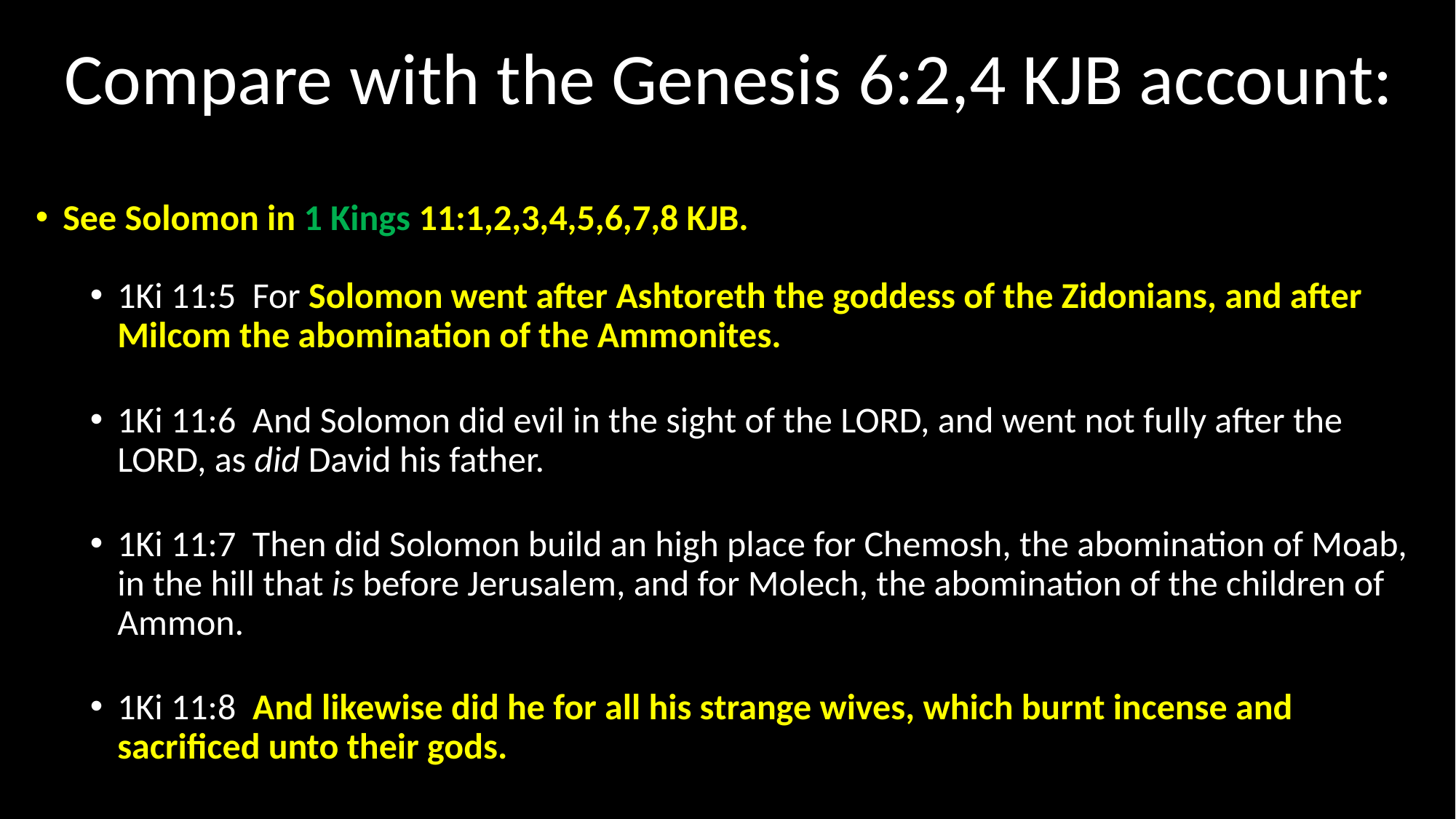

# Compare with the Genesis 6:2,4 KJB account:
See Solomon in 1 Kings 11:1,2,3,4,5,6,7,8 KJB.

1Ki 11:5  For Solomon went after Ashtoreth the goddess of the Zidonians, and after Milcom the abomination of the Ammonites.

1Ki 11:6  And Solomon did evil in the sight of the LORD, and went not fully after the LORD, as did David his father.

1Ki 11:7  Then did Solomon build an high place for Chemosh, the abomination of Moab, in the hill that is before Jerusalem, and for Molech, the abomination of the children of Ammon.

1Ki 11:8  And likewise did he for all his strange wives, which burnt incense and sacrificed unto their gods.